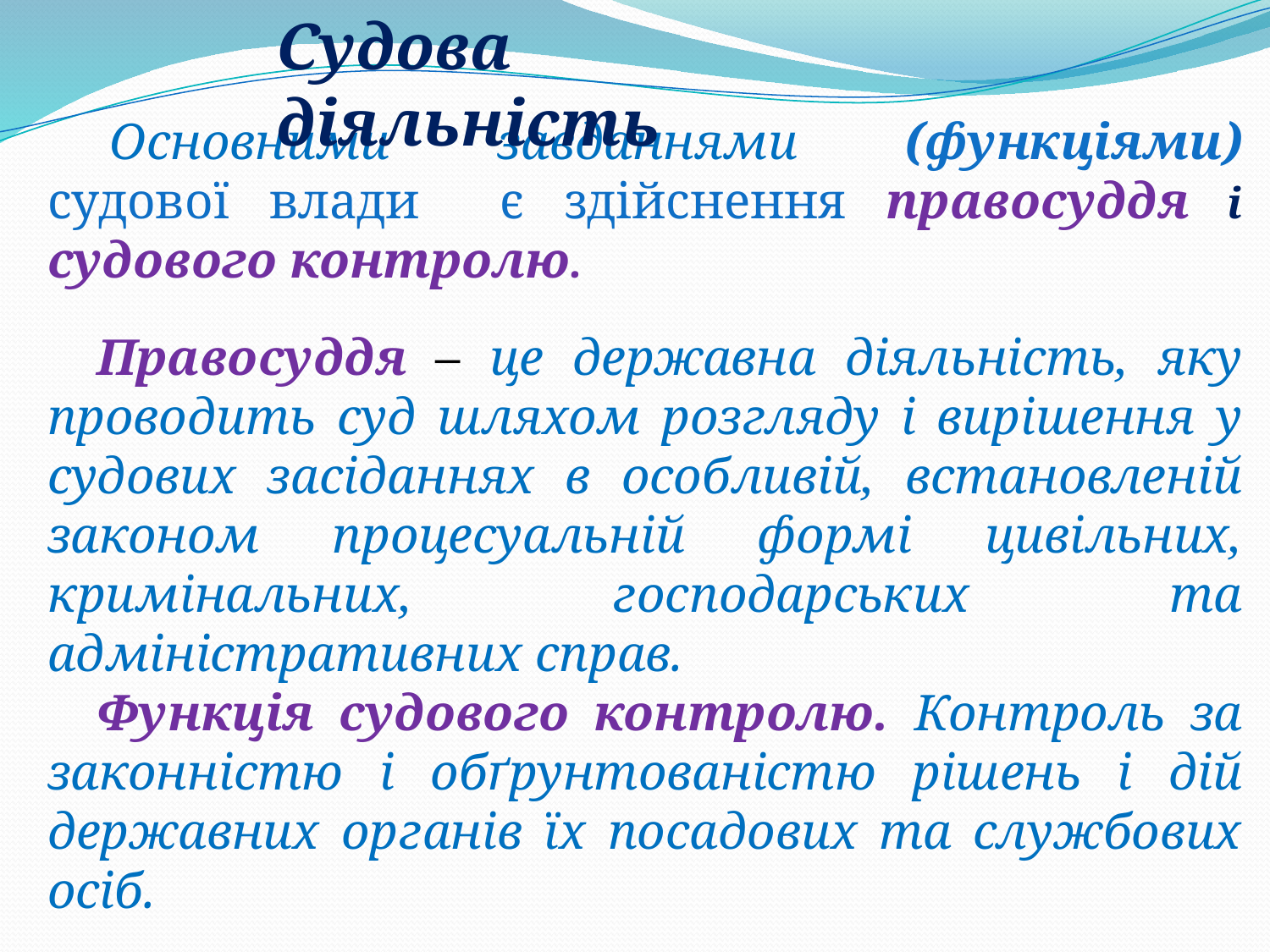

Судова діяльність

Основними завданнями (функціями) судової влади  є здійснення правосуддя і судового контролю.

Правосуддя – це державна діяльність, яку проводить суд шляхом розгляду і вирішення у судових засіданнях в особливій, встановленій законом процесуальній формі цивільних, кримінальних, господарських та адміністративних справ.
Функція судового контролю. Контроль за законністю і обґрунтованістю рішень і дій державних органів їх посадових та службових осіб.